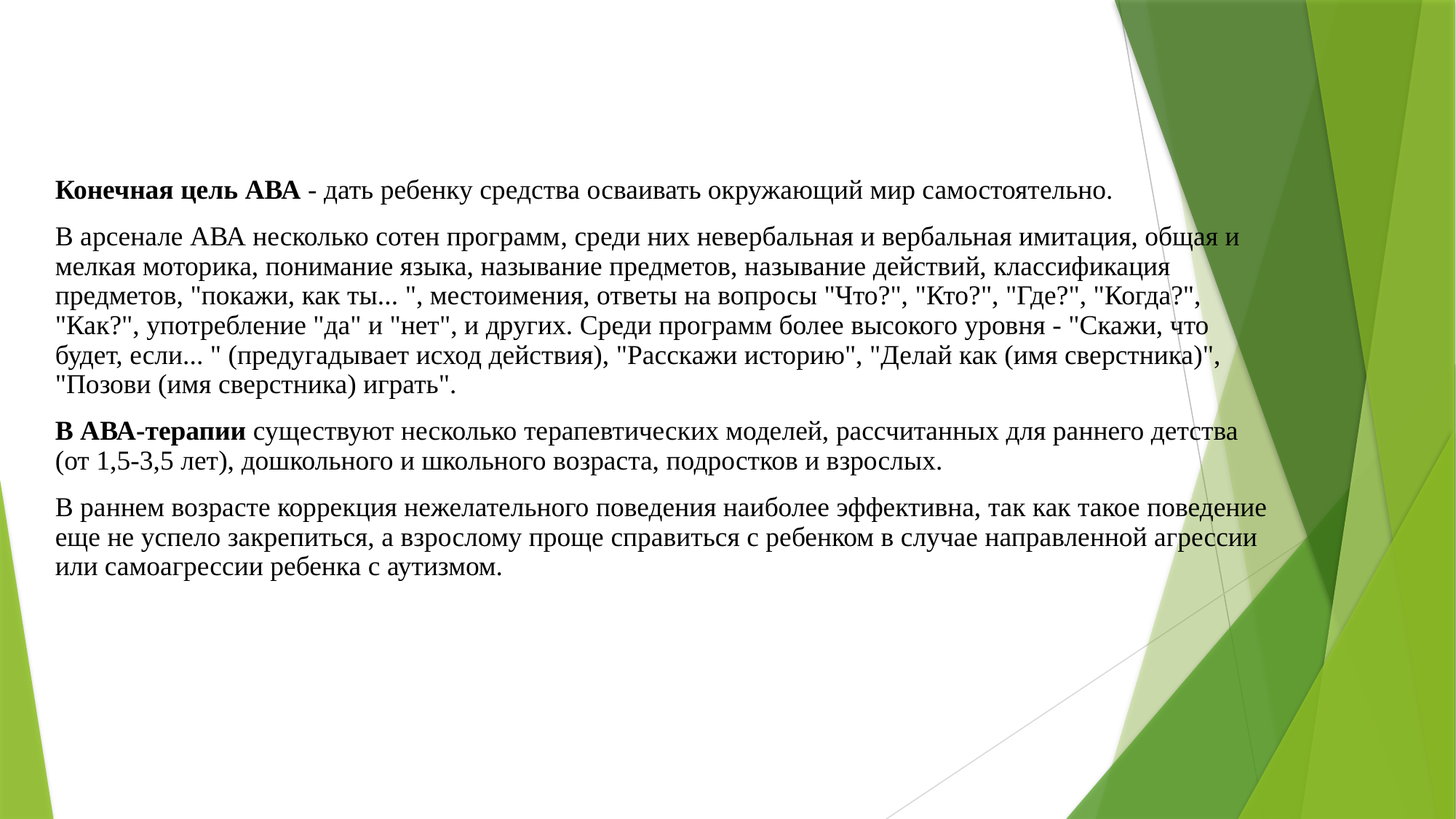

Конечная цель АВА - дать ребенку средства осваивать окружающий мир самостоятельно.
В арсенале АВА несколько сотен программ, среди них невербальная и вербальная имитация, общая и мелкая моторика, понимание языка, называние предметов, называние действий, классификация предметов, "покажи, как ты... ", местоимения, ответы на вопросы "Что?", "Кто?", "Где?", "Когда?", "Как?", употребление "да" и "нет", и других. Среди программ более высокого уровня - "Скажи, что будет, если... " (предугадывает исход действия), "Расскажи историю", "Делай как (имя сверстника)", "Позови (имя сверстника) играть".
В АВА‑терапии существуют несколько терапевтических моделей, рассчитанных для раннего детства (от 1,5‑3,5 лет), дошкольного и школьного возраста, подростков и взрослых.
В раннем возрасте коррекция нежелательного поведения наиболее эффективна, так как такое поведение еще не успело закрепиться, а взрослому проще справиться с ребенком в случае направленной агрессии или самоагрессии ребенка с аутизмом.